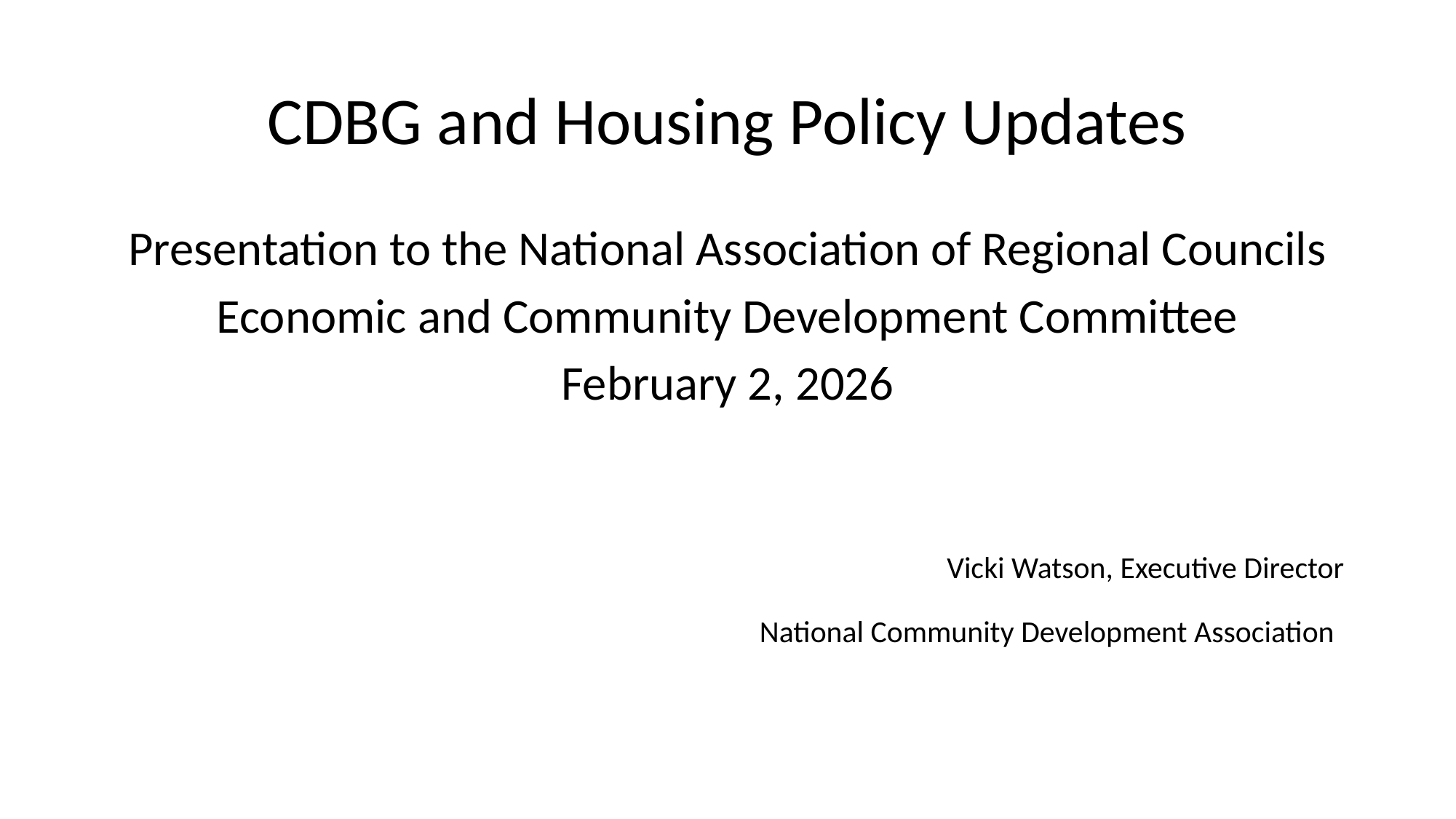

# CDBG and Housing Policy Updates
Presentation to the National Association of Regional Councils
Economic and Community Development Committee
February 2, 2026

Vicki Watson, Executive Director
National Community Development Association